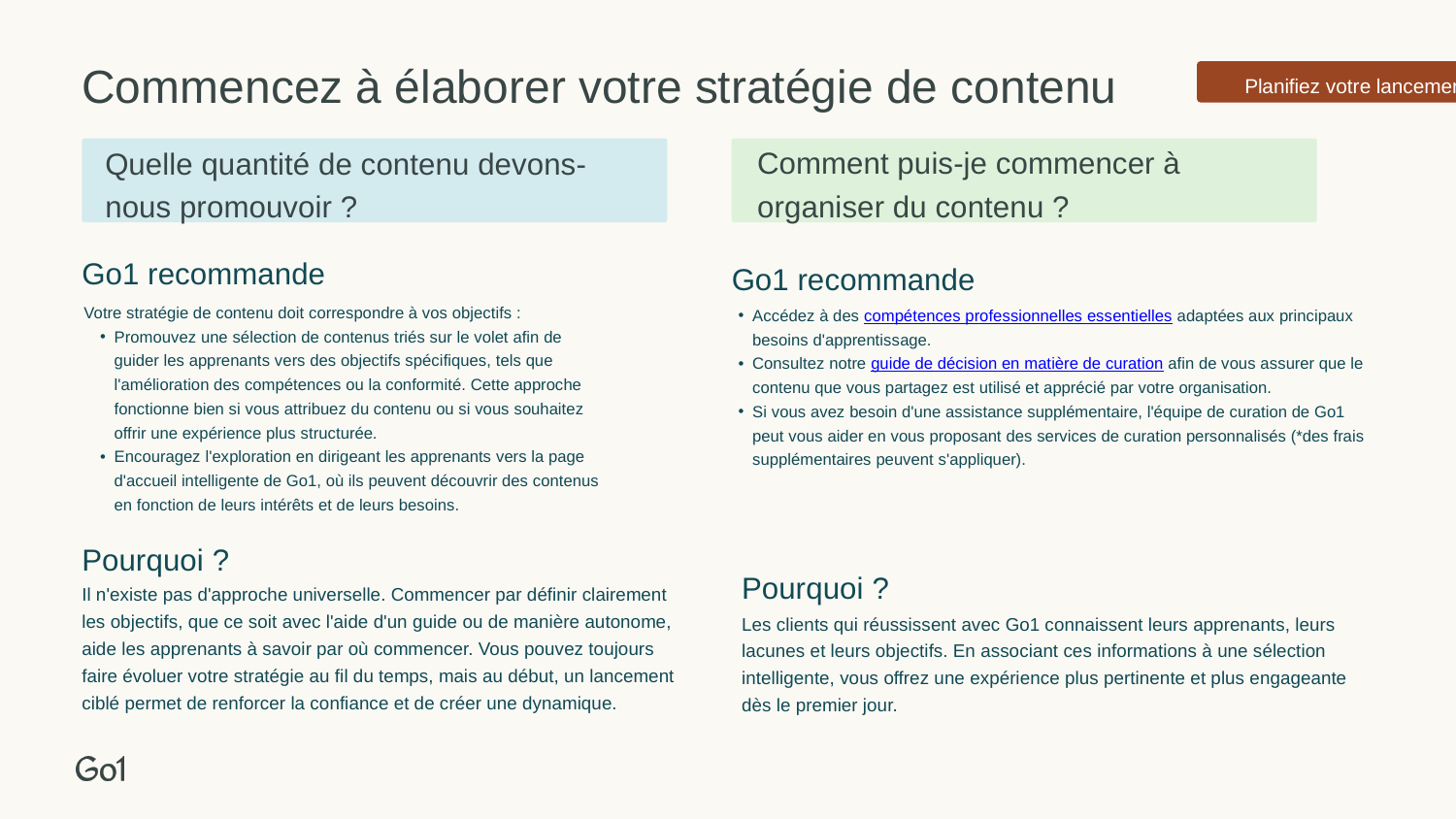

Commencez à élaborer votre stratégie de contenu

 Planifiez votre lancement

Comment puis-je commencer à organiser du contenu ?

Quelle quantité de contenu devons-nous promouvoir ?
Go1 recommande
Go1 recommande
Votre stratégie de contenu doit correspondre à vos objectifs :
Promouvez une sélection de contenus triés sur le volet afin de guider les apprenants vers des objectifs spécifiques, tels que l'amélioration des compétences ou la conformité. Cette approche fonctionne bien si vous attribuez du contenu ou si vous souhaitez offrir une expérience plus structurée.
Encouragez l'exploration en dirigeant les apprenants vers la page d'accueil intelligente de Go1, où ils peuvent découvrir des contenus en fonction de leurs intérêts et de leurs besoins.

Accédez à des compétences professionnelles essentielles adaptées aux principaux besoins d'apprentissage.
Consultez notre guide de décision en matière de curation afin de vous assurer que le contenu que vous partagez est utilisé et apprécié par votre organisation.
Si vous avez besoin d'une assistance supplémentaire, l'équipe de curation de Go1 peut vous aider en vous proposant des services de curation personnalisés (*des frais supplémentaires peuvent s'appliquer).
Pourquoi ?
Pourquoi ?
Il n'existe pas d'approche universelle. Commencer par définir clairement les objectifs, que ce soit avec l'aide d'un guide ou de manière autonome, aide les apprenants à savoir par où commencer. Vous pouvez toujours faire évoluer votre stratégie au fil du temps, mais au début, un lancement ciblé permet de renforcer la confiance et de créer une dynamique.
Les clients qui réussissent avec Go1 connaissent leurs apprenants, leurs lacunes et leurs objectifs. En associant ces informations à une sélection intelligente, vous offrez une expérience plus pertinente et plus engageante dès le premier jour.